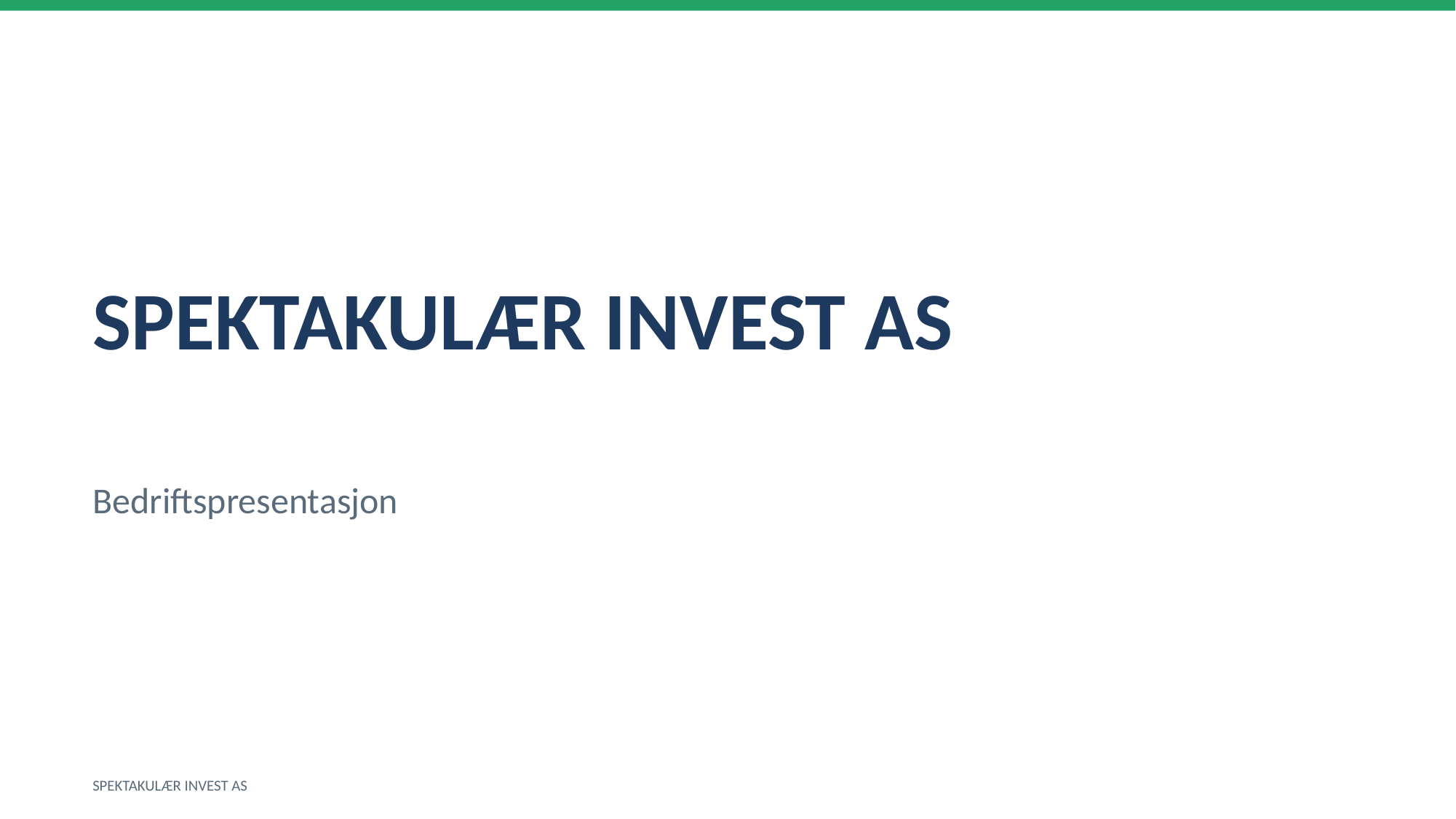

SPEKTAKULÆR INVEST AS
Bedriftspresentasjon
SPEKTAKULÆR INVEST AS